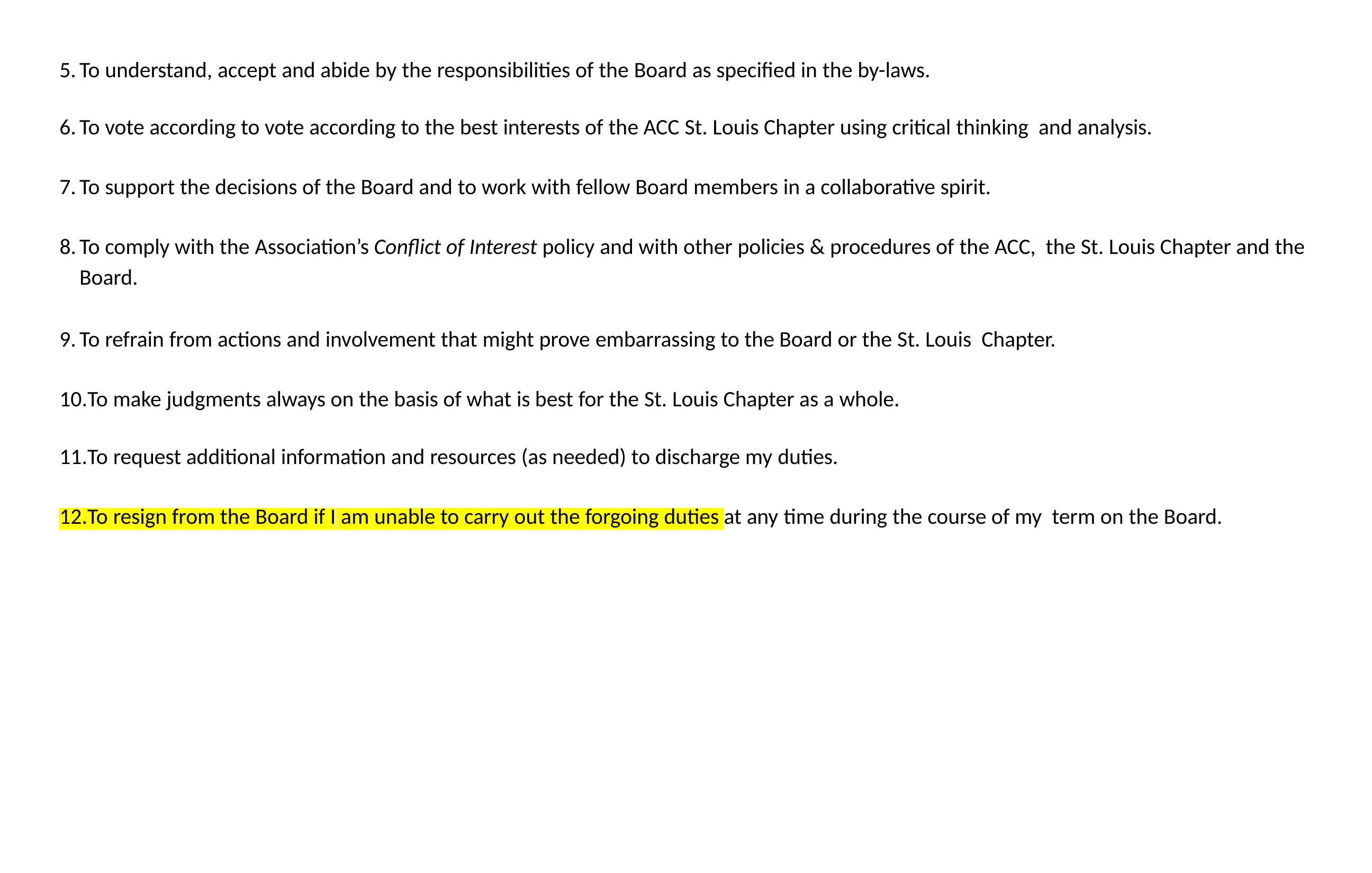

To understand, accept and abide by the responsibilities of the Board as specified in the by-laws.

To vote according to vote according to the best interests of the ACC St. Louis Chapter using critical thinking  and analysis.

To support the decisions of the Board and to work with fellow Board members in a collaborative spirit.

To comply with the Association’s Conflict of Interest policy and with other policies & procedures of the ACC,  the St. Louis Chapter and the Board.

To refrain from actions and involvement that might prove embarrassing to the Board or the St. Louis  Chapter.

To make judgments always on the basis of what is best for the St. Louis Chapter as a whole.

To request additional information and resources (as needed) to discharge my duties.

To resign from the Board if I am unable to carry out the forgoing duties at any time during the course of my  term on the Board.